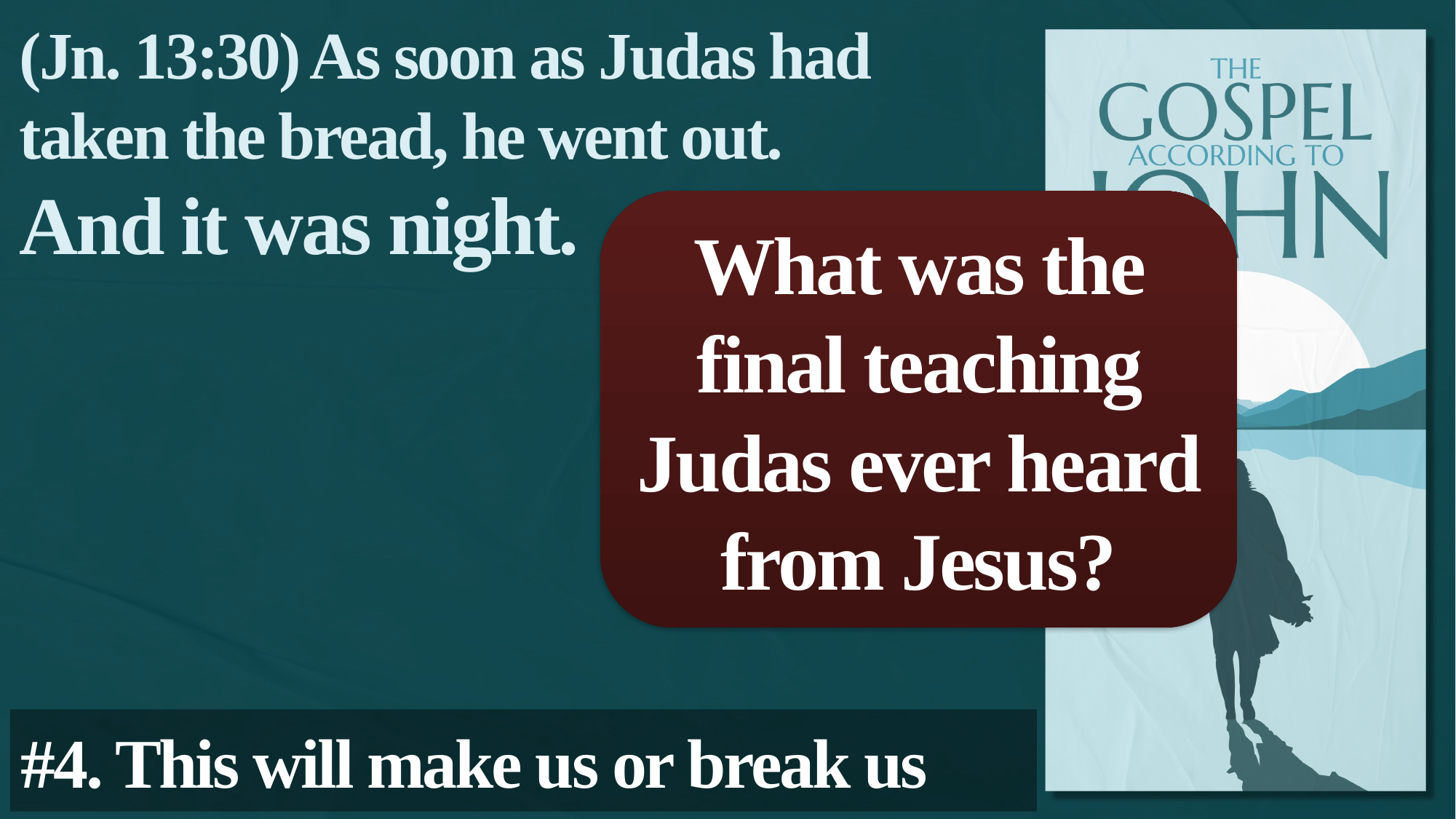

(Jn. 13:30) As soon as Judas had taken the bread, he went out.
And it was night.
What was the final teaching Judas ever heard from Jesus?
#4. This will make us or break us